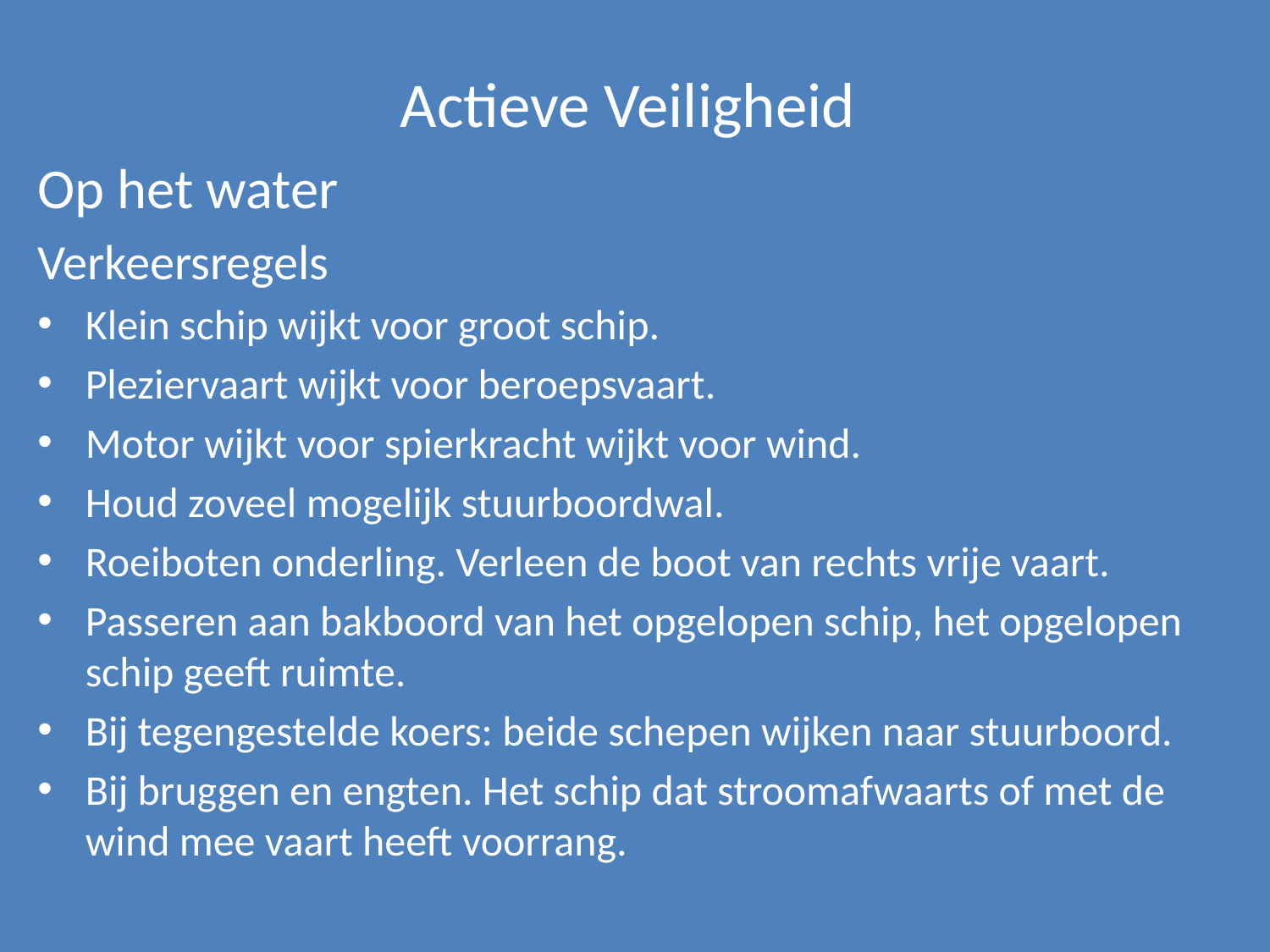

# Actieve Veiligheid
Op het water
Verkeersregels
Klein schip wijkt voor groot schip.
Pleziervaart wijkt voor beroepsvaart.
Motor wijkt voor spierkracht wijkt voor wind.
Houd zoveel mogelijk stuurboordwal.
Roeiboten onderling. Verleen de boot van rechts vrije vaart.
Passeren aan bakboord van het opgelopen schip, het opgelopen schip geeft ruimte.
Bij tegengestelde koers: beide schepen wijken naar stuurboord.
Bij bruggen en engten. Het schip dat stroomafwaarts of met de wind mee vaart heeft voorrang.